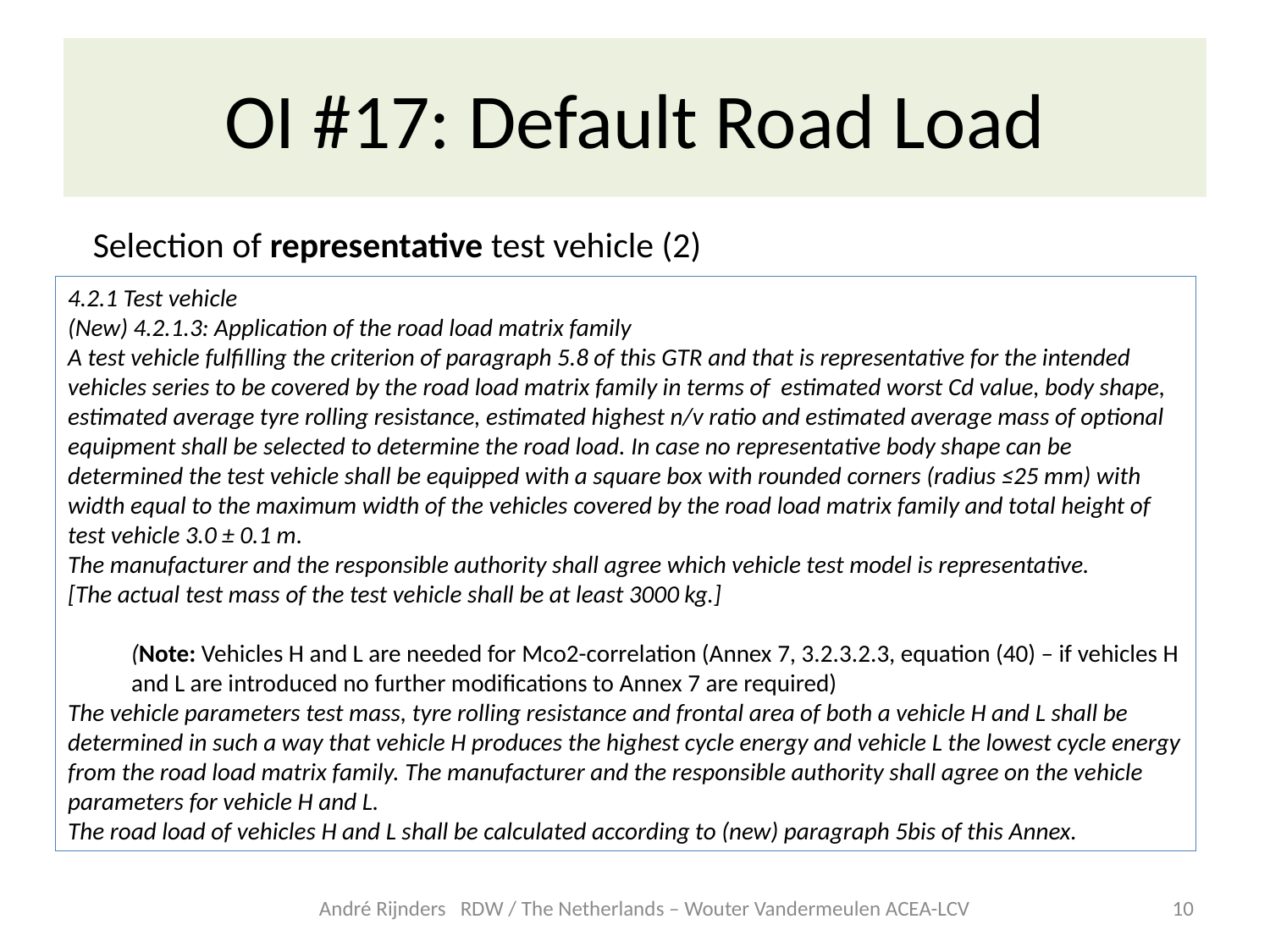

# OI #17: Default Road Load
Selection of representative test vehicle (2)

4.2.1 Test vehicle
(New) 4.2.1.3: Application of the road load matrix family
A test vehicle fulfilling the criterion of paragraph 5.8 of this GTR and that is representative for the intended vehicles series to be covered by the road load matrix family in terms of  estimated worst Cd value, body shape, estimated average tyre rolling resistance, estimated highest n/v ratio and estimated average mass of optional equipment shall be selected to determine the road load. In case no representative body shape can be determined the test vehicle shall be equipped with a square box with rounded corners (radius ≤25 mm) with width equal to the maximum width of the vehicles covered by the road load matrix family and total height of test vehicle 3.0 ± 0.1 m.
The manufacturer and the responsible authority shall agree which vehicle test model is representative.
[The actual test mass of the test vehicle shall be at least 3000 kg.]

(Note: Vehicles H and L are needed for Mco2-correlation (Annex 7, 3.2.3.2.3, equation (40) – if vehicles H and L are introduced no further modifications to Annex 7 are required)
The vehicle parameters test mass, tyre rolling resistance and frontal area of both a vehicle H and L shall be determined in such a way that vehicle H produces the highest cycle energy and vehicle L the lowest cycle energy from the road load matrix family. The manufacturer and the responsible authority shall agree on the vehicle parameters for vehicle H and L.
The road load of vehicles H and L shall be calculated according to (new) paragraph 5bis of this Annex.
André Rijnders   RDW / The Netherlands – Wouter Vandermeulen ACEA-LCV
10